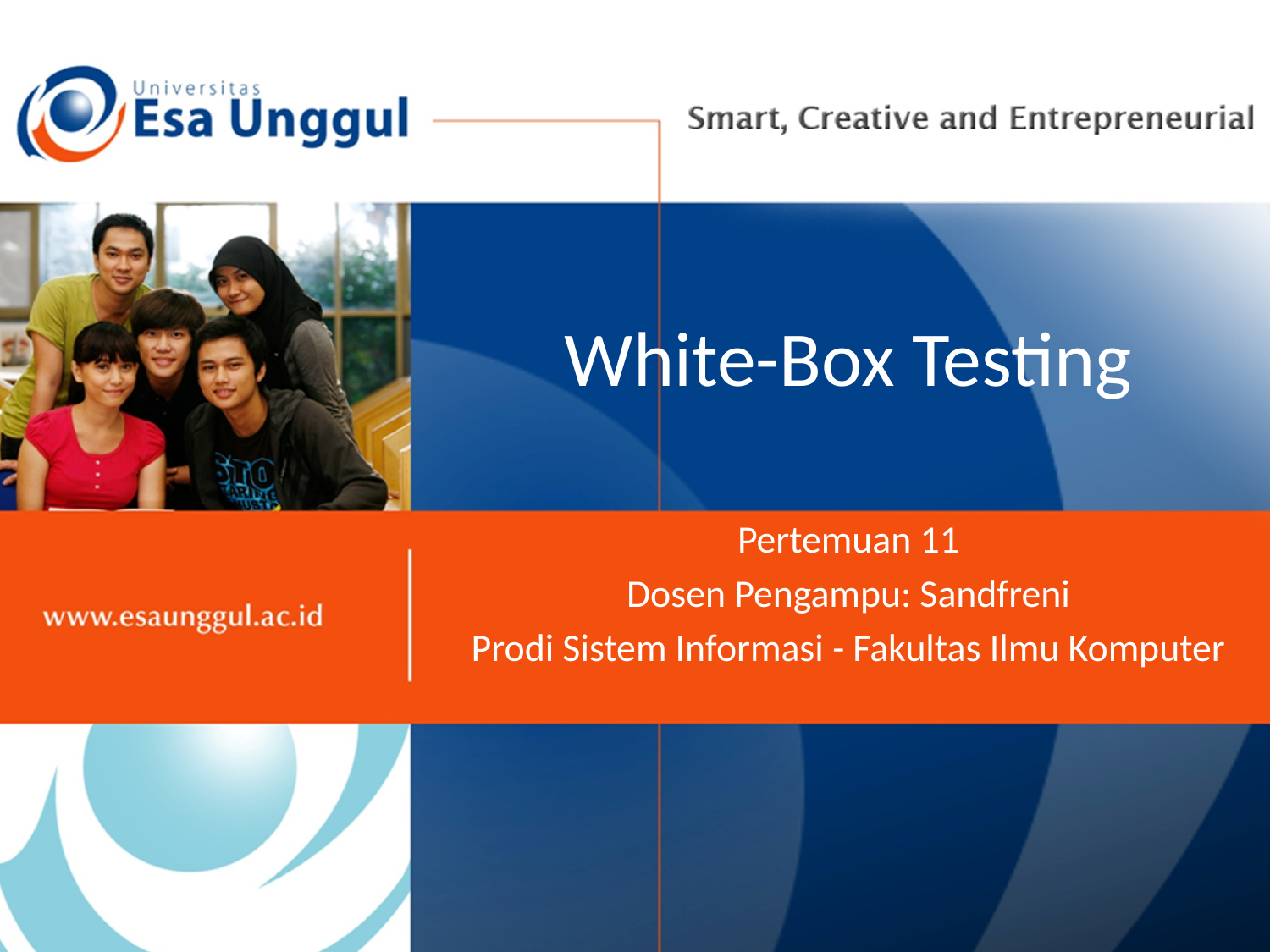

# White-Box Testing
Pertemuan 11
Dosen Pengampu: Sandfreni
Prodi Sistem Informasi - Fakultas Ilmu Komputer